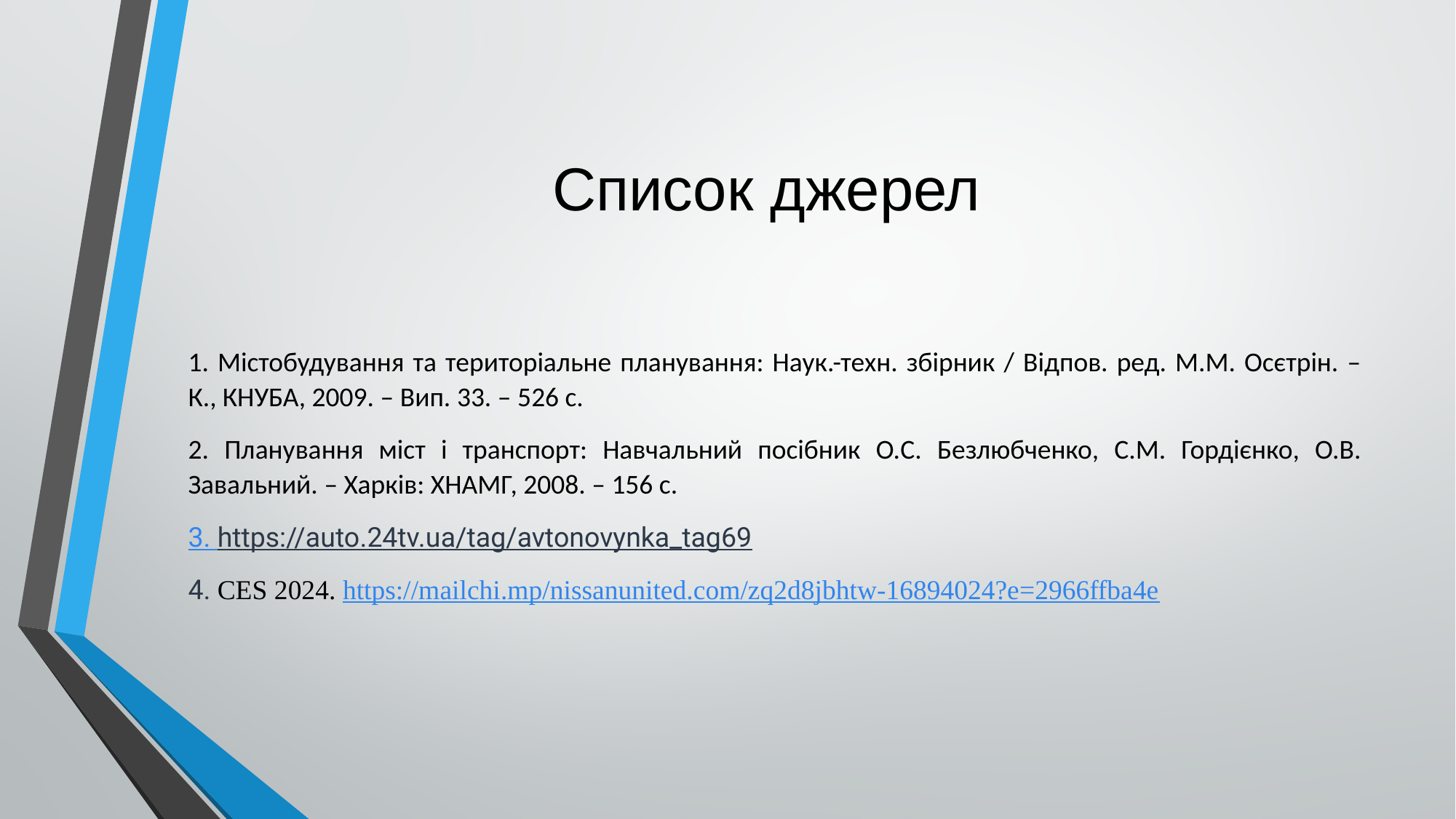

# Список джерел
1. Містобудування та територіальне планування: Наук.-техн. збірник / Відпов. ред. М.М. Осєтрін. – К., КНУБА, 2009. – Вип. 33. – 526 с.
2. Планування міст і транспорт: Навчальний посібник О.С. Безлюбченко, С.М. Гордієнко, О.В. Завальний. – Харків: ХНАМГ, 2008. – 156 с.
3. https://auto.24tv.ua/tag/avtonovynka_tag69
4. CES 2024. https://mailchi.mp/nissanunited.com/zq2d8jbhtw-16894024?e=2966ffba4e